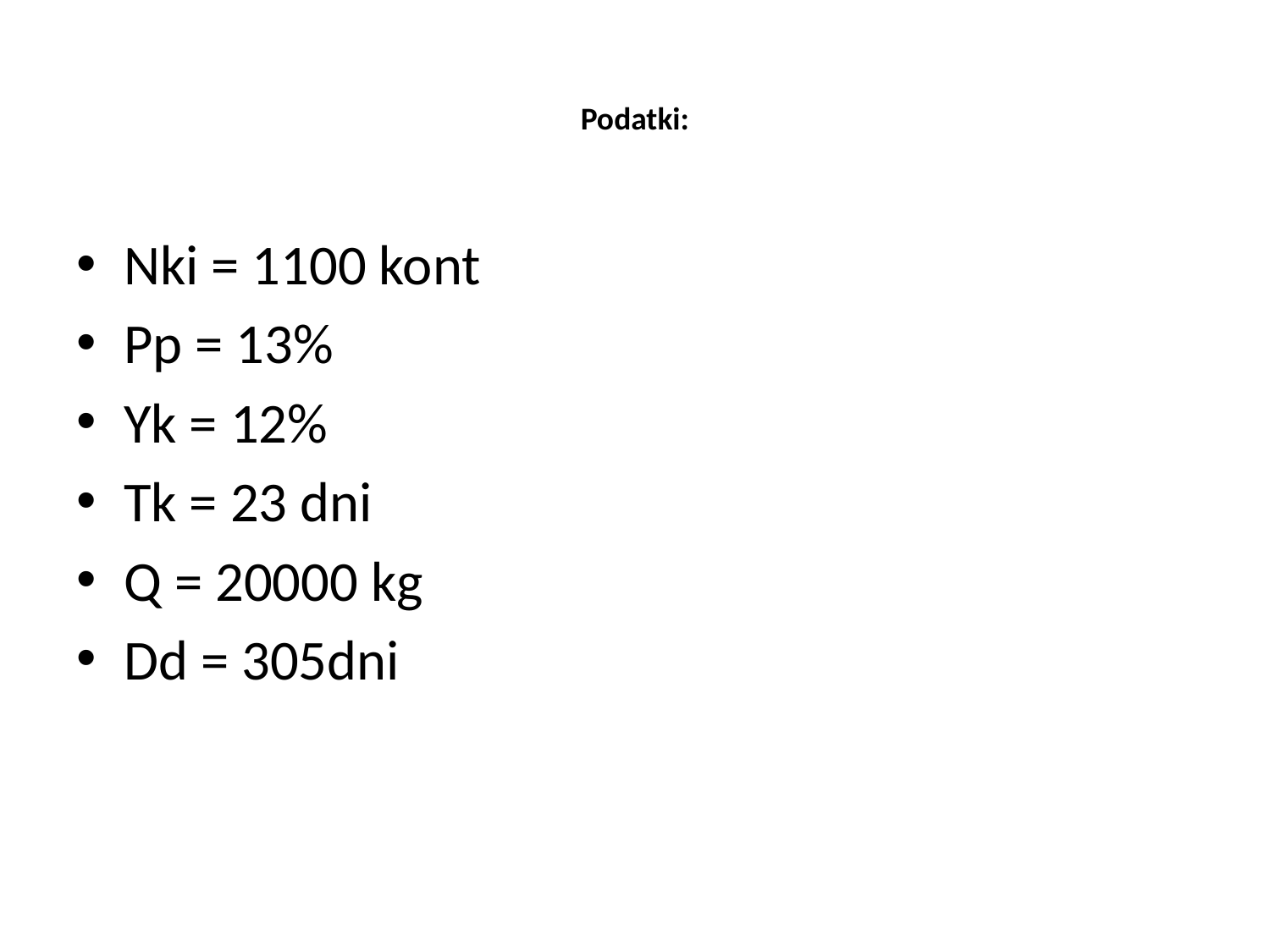

# Podatki:
Nki = 1100 kont
Pp = 13%
Yk = 12%
Tk = 23 dni
Q = 20000 kg
Dd = 305dni